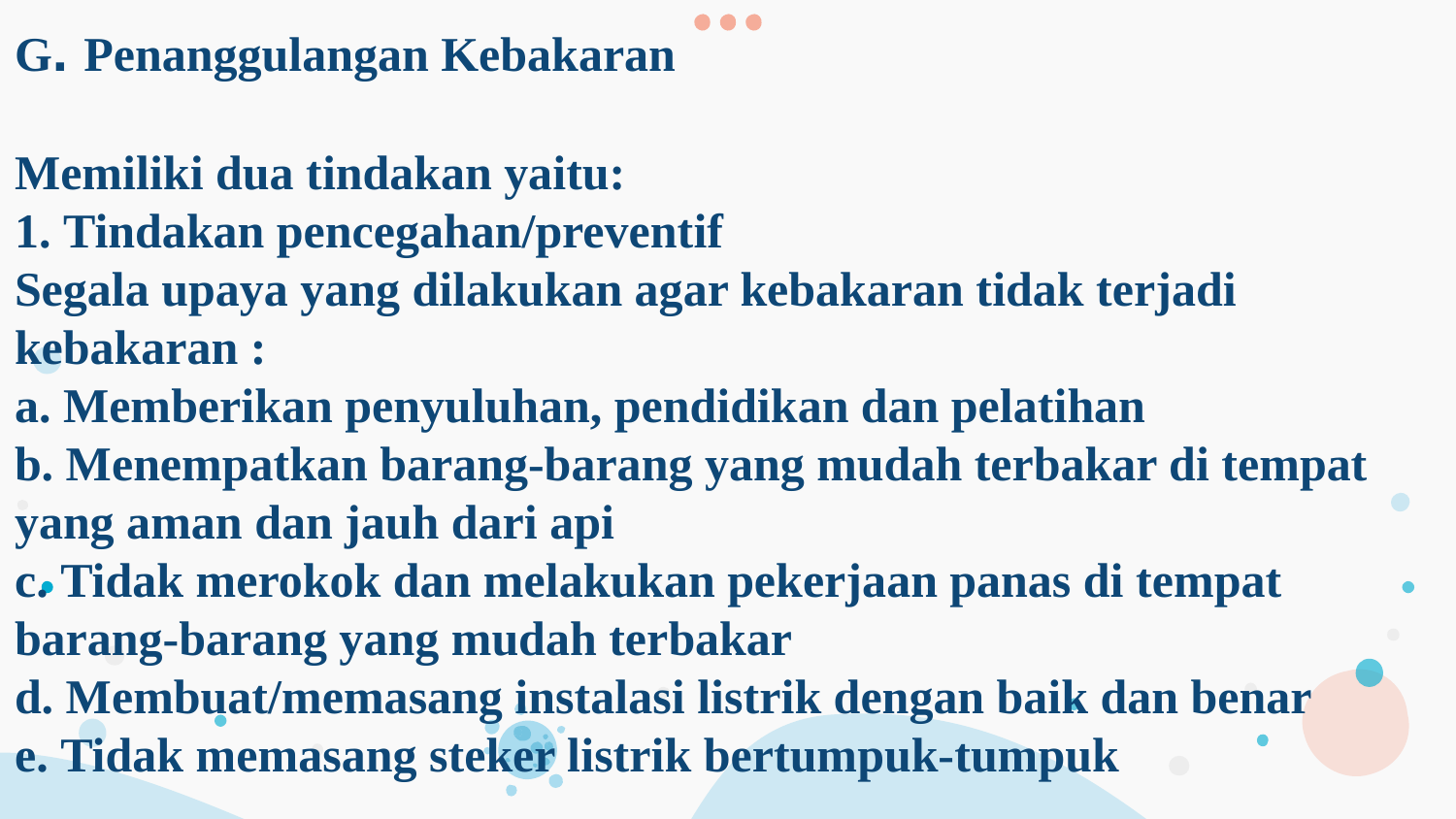

# G. Penanggulangan Kebakaran Memiliki dua tindakan yaitu: 1. Tindakan pencegahan/preventif Segala upaya yang dilakukan agar kebakaran tidak terjadi kebakaran : a. Memberikan penyuluhan, pendidikan dan pelatihan b. Menempatkan barang-barang yang mudah terbakar di tempat yang aman dan jauh dari api c. Tidak merokok dan melakukan pekerjaan panas di tempat barang-barang yang mudah terbakar d. Membuat/memasang instalasi listrik dengan baik dan benar e. Tidak memasang steker listrik bertumpuk-tumpuk